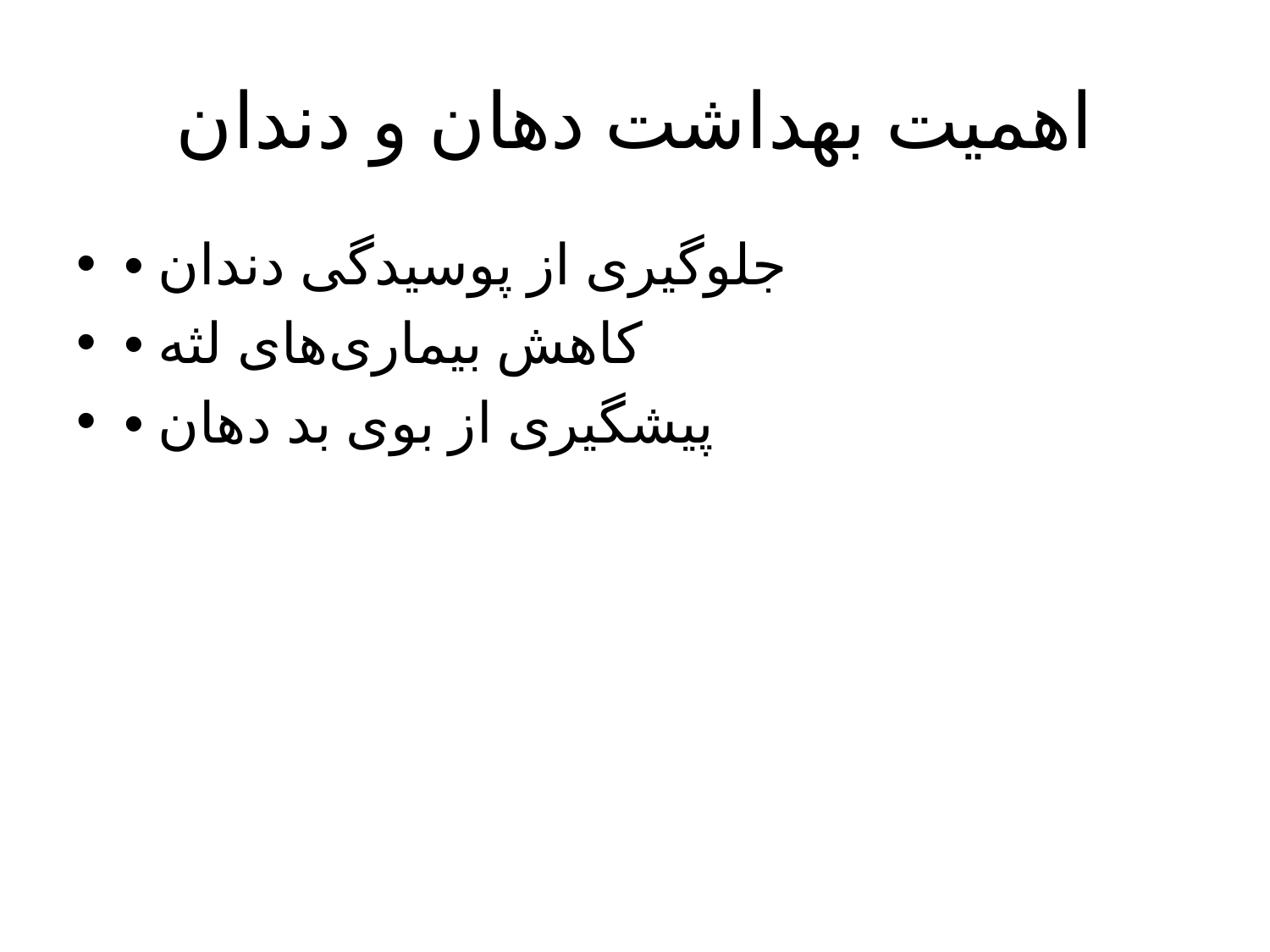

# اهمیت بهداشت دهان و دندان
• جلوگیری از پوسیدگی دندان
• کاهش بیماری‌های لثه
• پیشگیری از بوی بد دهان